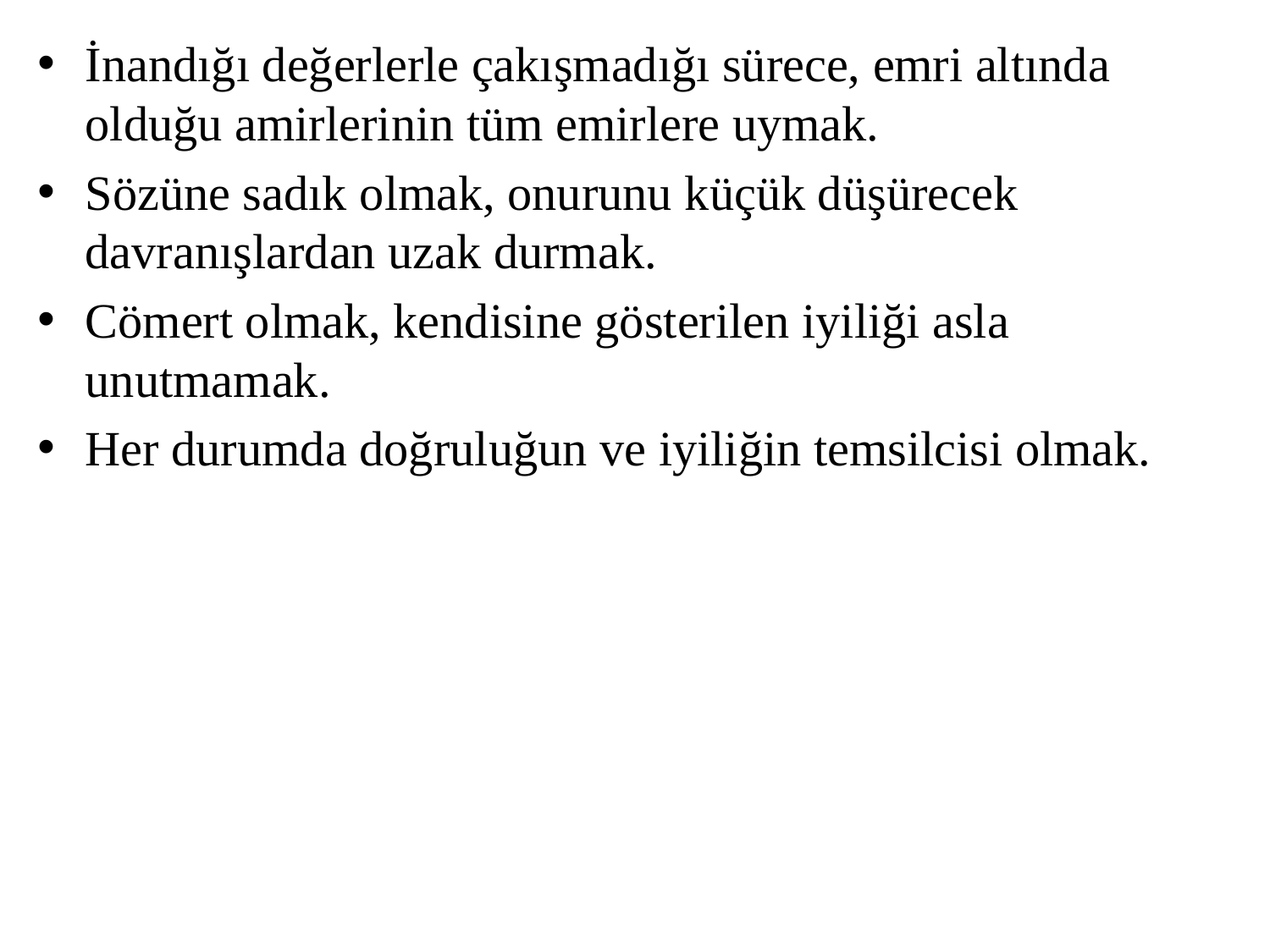

İnandığı değerlerle çakışmadığı sürece, emri altında olduğu amirlerinin tüm emirlere uymak.
Sözüne sadık olmak, onurunu küçük düşürecek davranışlardan uzak durmak.
Cömert olmak, kendisine gösterilen iyiliği asla unutmamak.
Her durumda doğruluğun ve iyiliğin temsilcisi olmak.